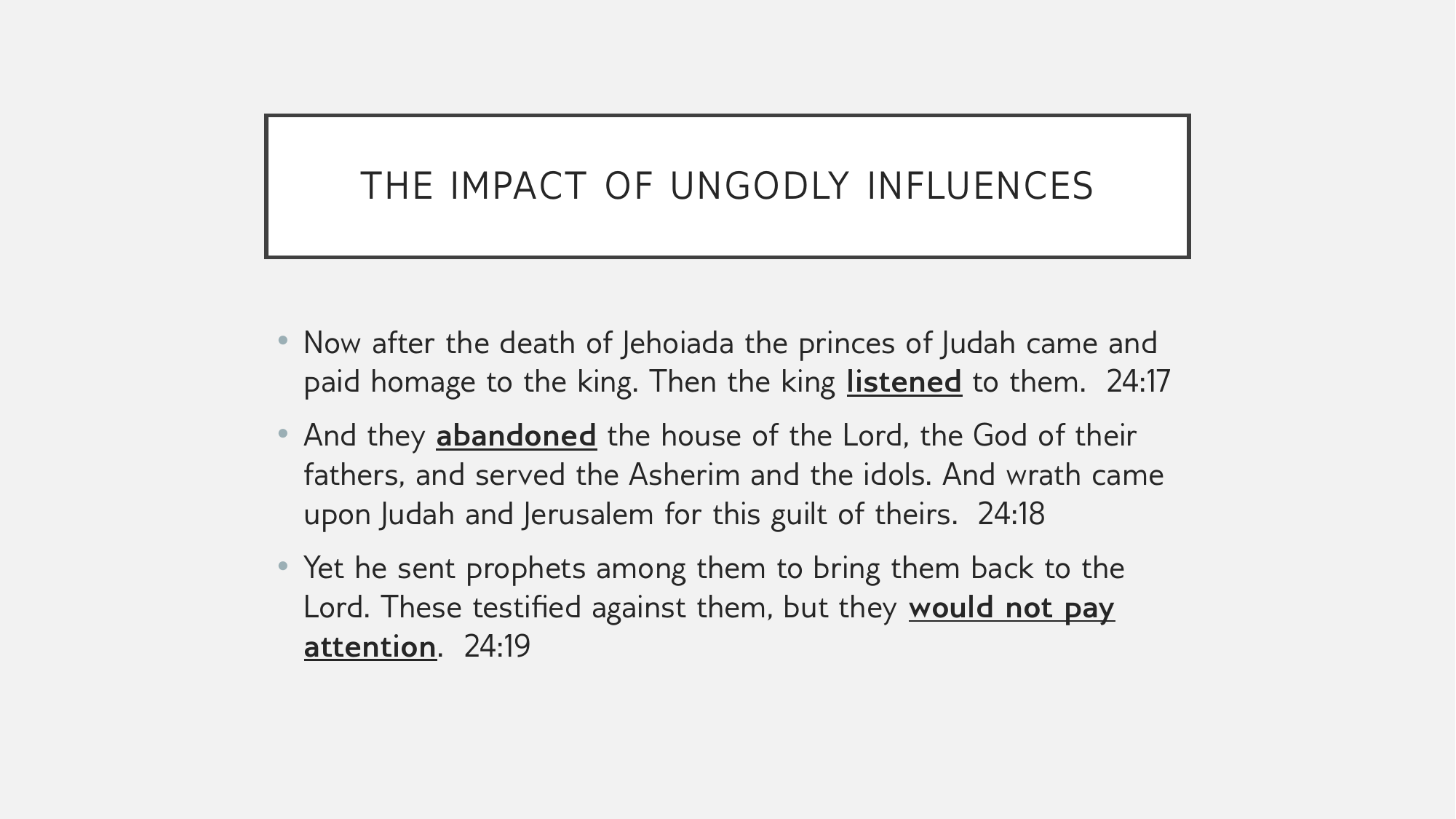

# The impact of ungodly influences
Now after the death of Jehoiada the princes of Judah came and paid homage to the king. Then the king listened to them.  24:17
And they abandoned the house of the Lord, the God of their fathers, and served the Asherim and the idols. And wrath came upon Judah and Jerusalem for this guilt of theirs.  24:18
Yet he sent prophets among them to bring them back to the Lord. These testified against them, but they would not pay attention.  24:19